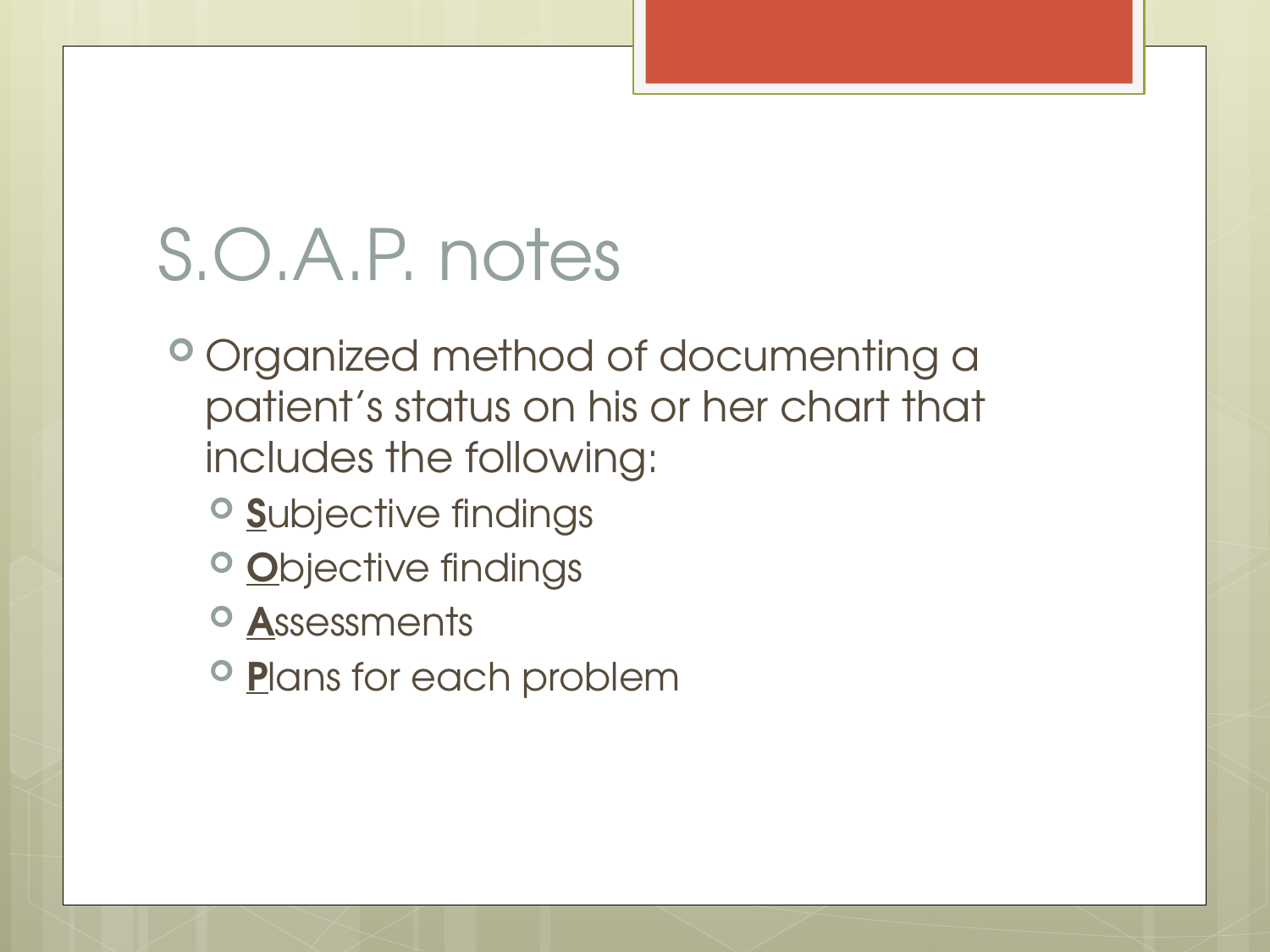

# S.O.A.P. notes
Organized method of documenting a patient’s status on his or her chart that includes the following:
Subjective findings
Objective findings
Assessments
Plans for each problem